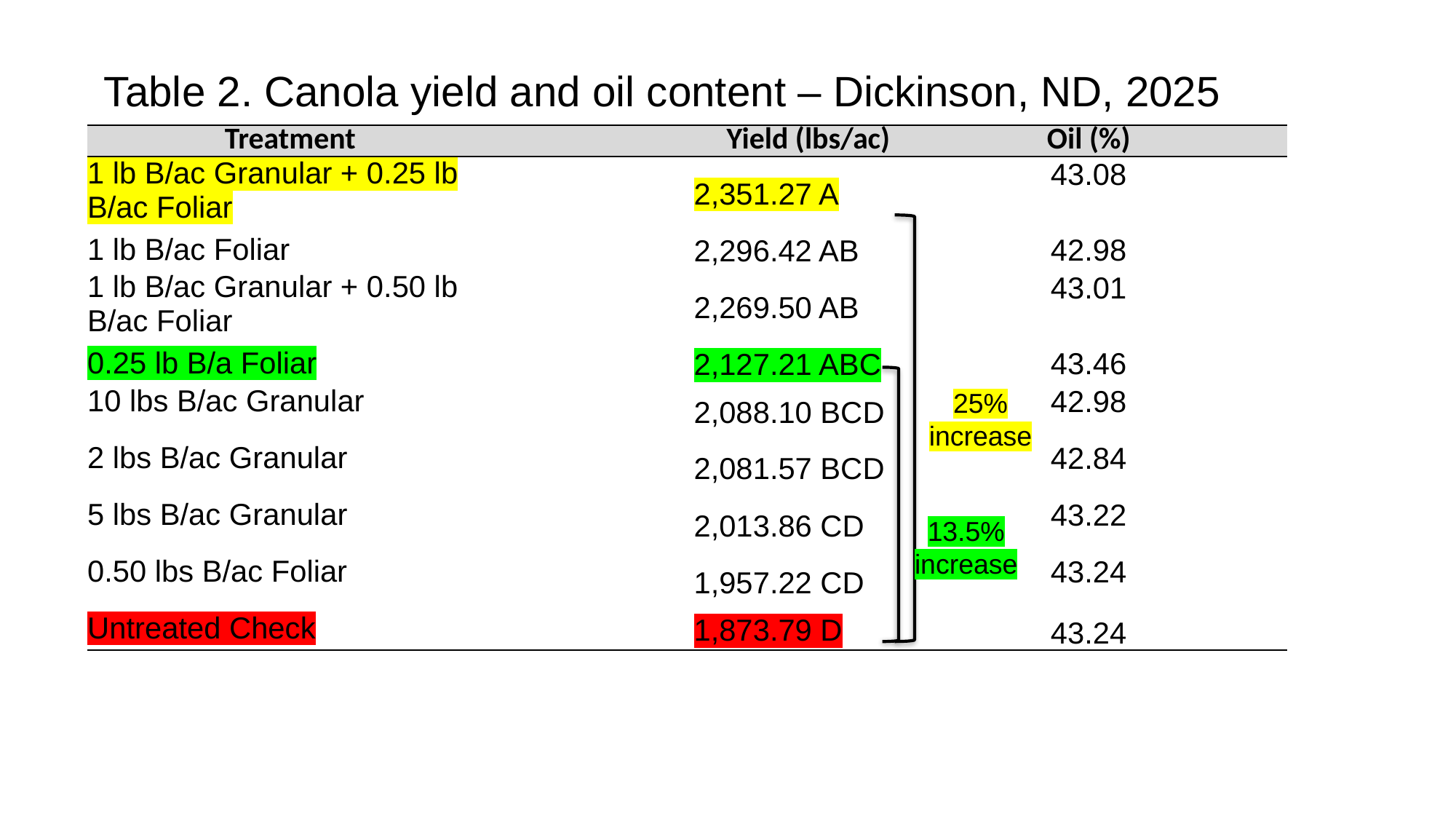

Table 2. Canola yield and oil content – Dickinson, ND, 2025
| Treatment | Yield (lbs/ac) | Oil (%) |
| --- | --- | --- |
| 1 lb B/ac Granular + 0.25 lb B/ac Foliar | 2,351.27 A | 43.08 |
| 1 lb B/ac Foliar | 2,296.42 AB | 42.98 |
| 1 lb B/ac Granular + 0.50 lb B/ac Foliar | 2,269.50 AB | 43.01 |
| 0.25 lb B/a Foliar | 2,127.21 ABC | 43.46 |
| 10 lbs B/ac Granular | 2,088.10 BCD | 42.98 |
| 2 lbs B/ac Granular | 2,081.57 BCD | 42.84 |
| 5 lbs B/ac Granular | 2,013.86 CD | 43.22 |
| 0.50 lbs B/ac Foliar | 1,957.22 CD | 43.24 |
| Untreated Check | 1,873.79 D | 43.24 |

25%
increase
13.5% increase